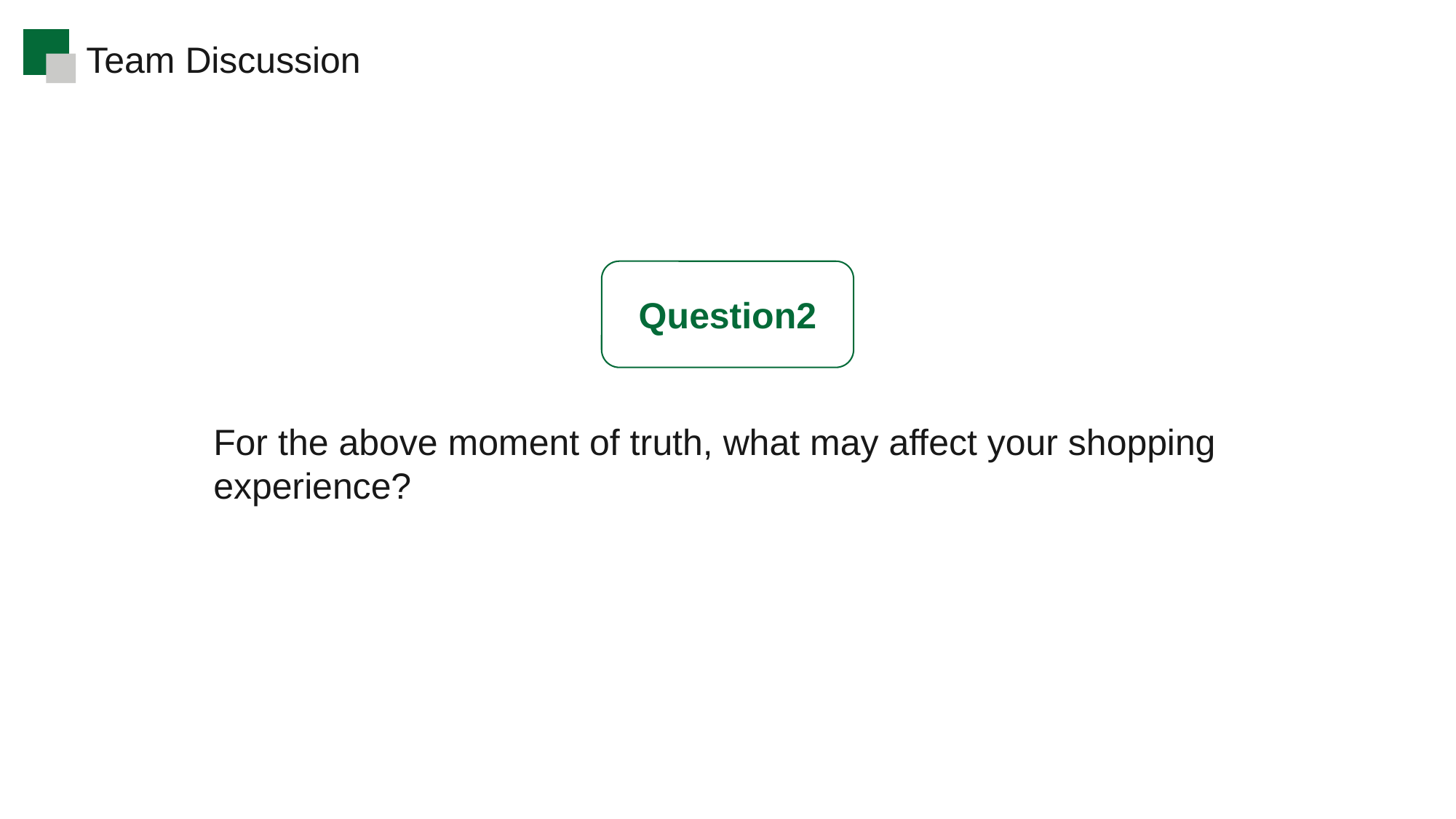

Team Discussion
Question2
For the above moment of truth, what may affect your shopping experience?